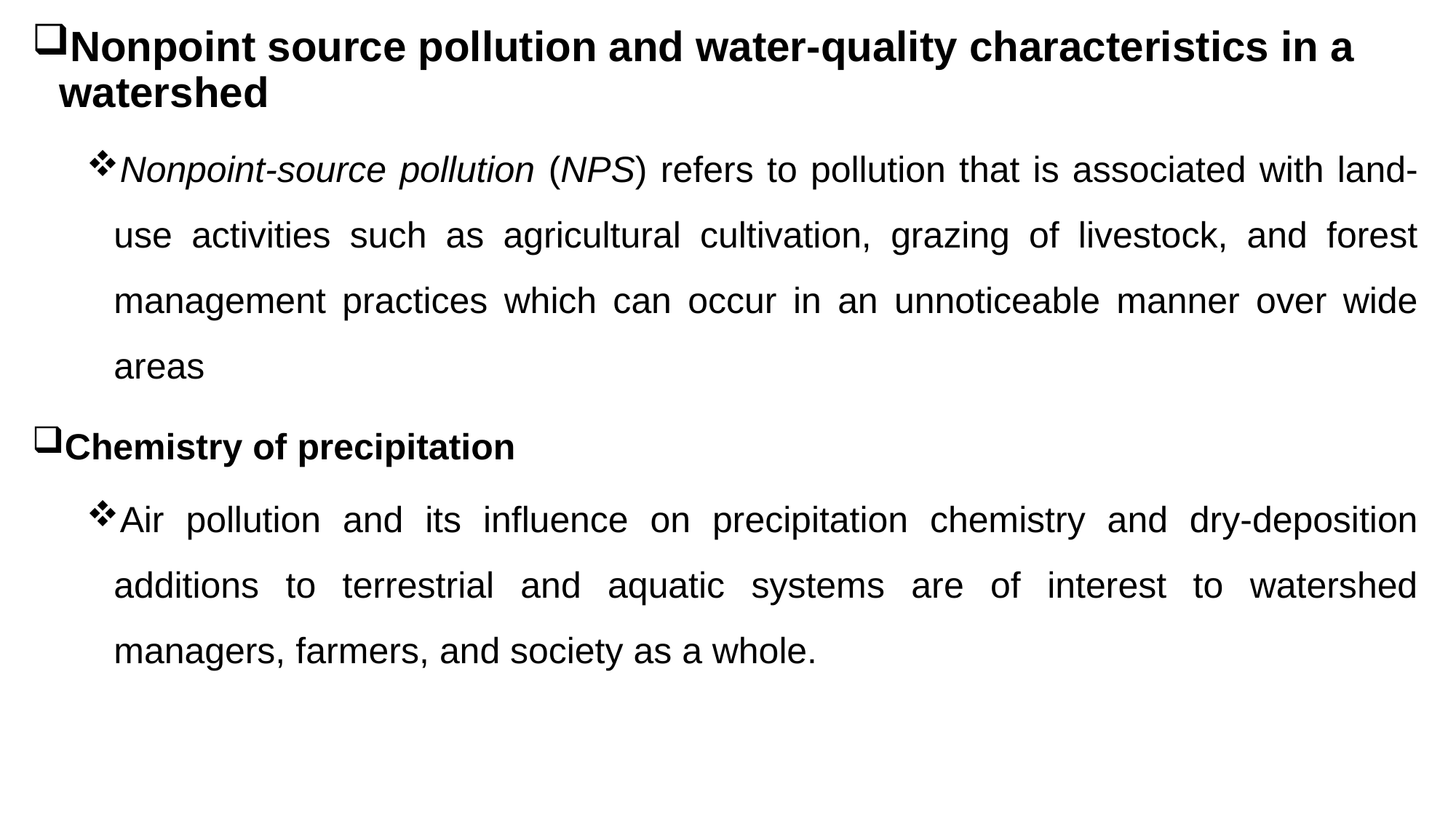

Nonpoint source pollution and water-quality characteristics in a watershed
Nonpoint-source pollution (NPS) refers to pollution that is associated with land-use activities such as agricultural cultivation, grazing of livestock, and forest management practices which can occur in an unnoticeable manner over wide areas
Chemistry of precipitation
Air pollution and its influence on precipitation chemistry and dry-deposition additions to terrestrial and aquatic systems are of interest to watershed managers, farmers, and society as a whole.